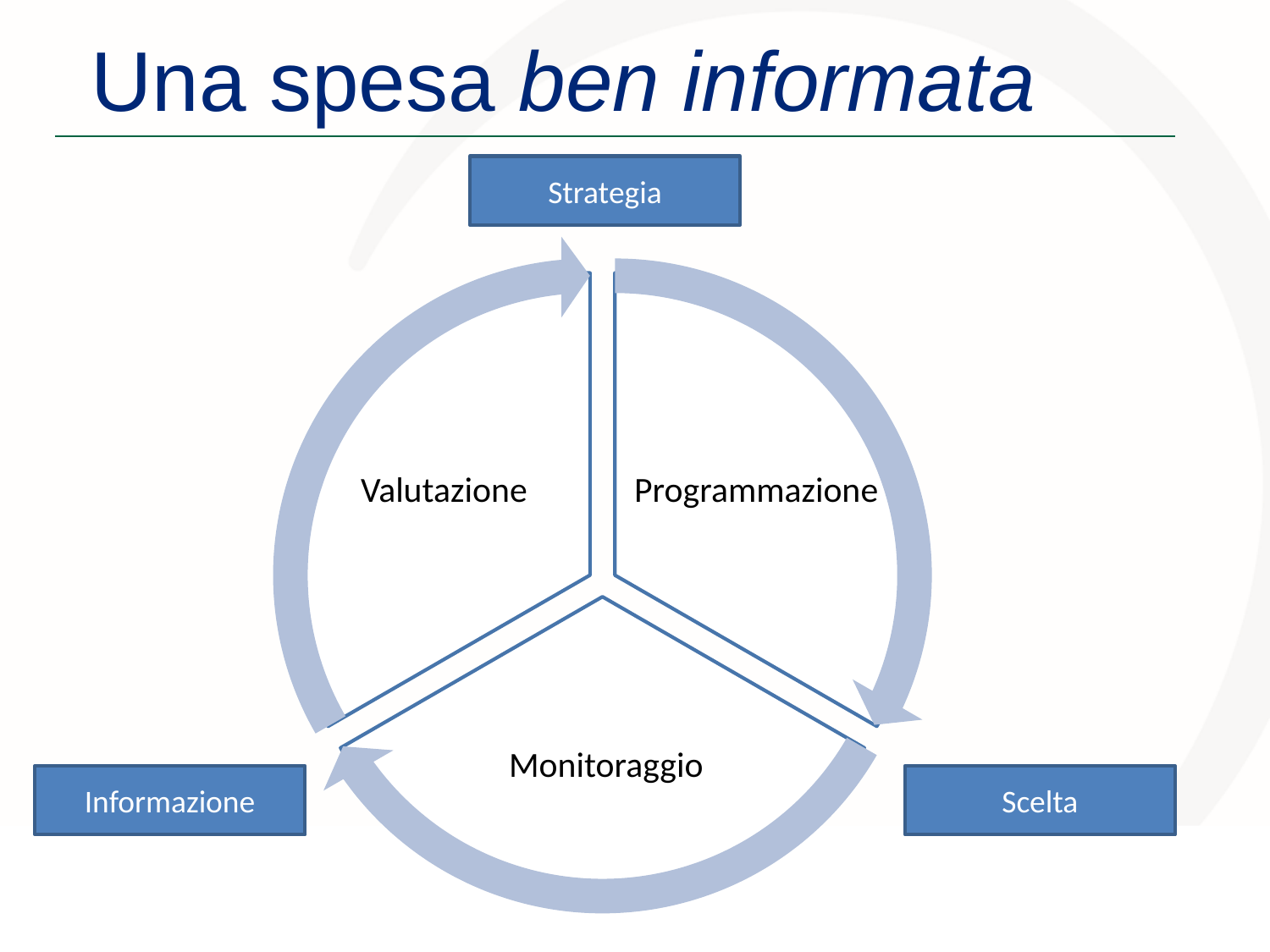

Una spesa ben informata
Strategia

Valutazione
Programmazione
Monitoraggio
Informazione
Scelta